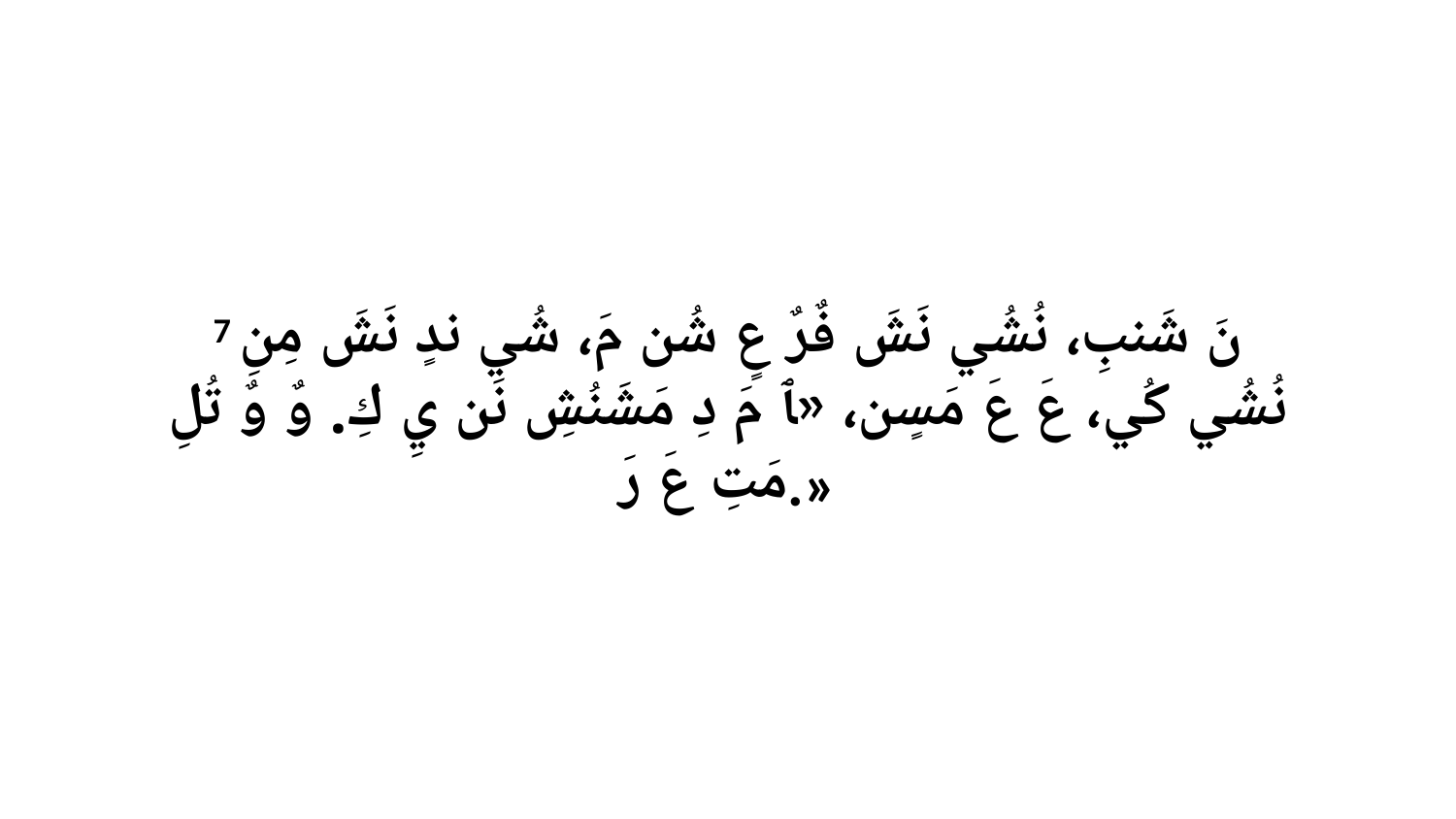

7 نَ شَنبِ، نُشُي نَشَ فٌرٌ عٍ شُن مَ، شُي ندٍ نَشَ مِنِ نُشُي كُي، عَ عَ مَسٍن، «ﭑ مَ دِ مَشَنُشِ نَن يِ كِ. وٌ وٌ تُلِ مَتِ عَ رَ.»